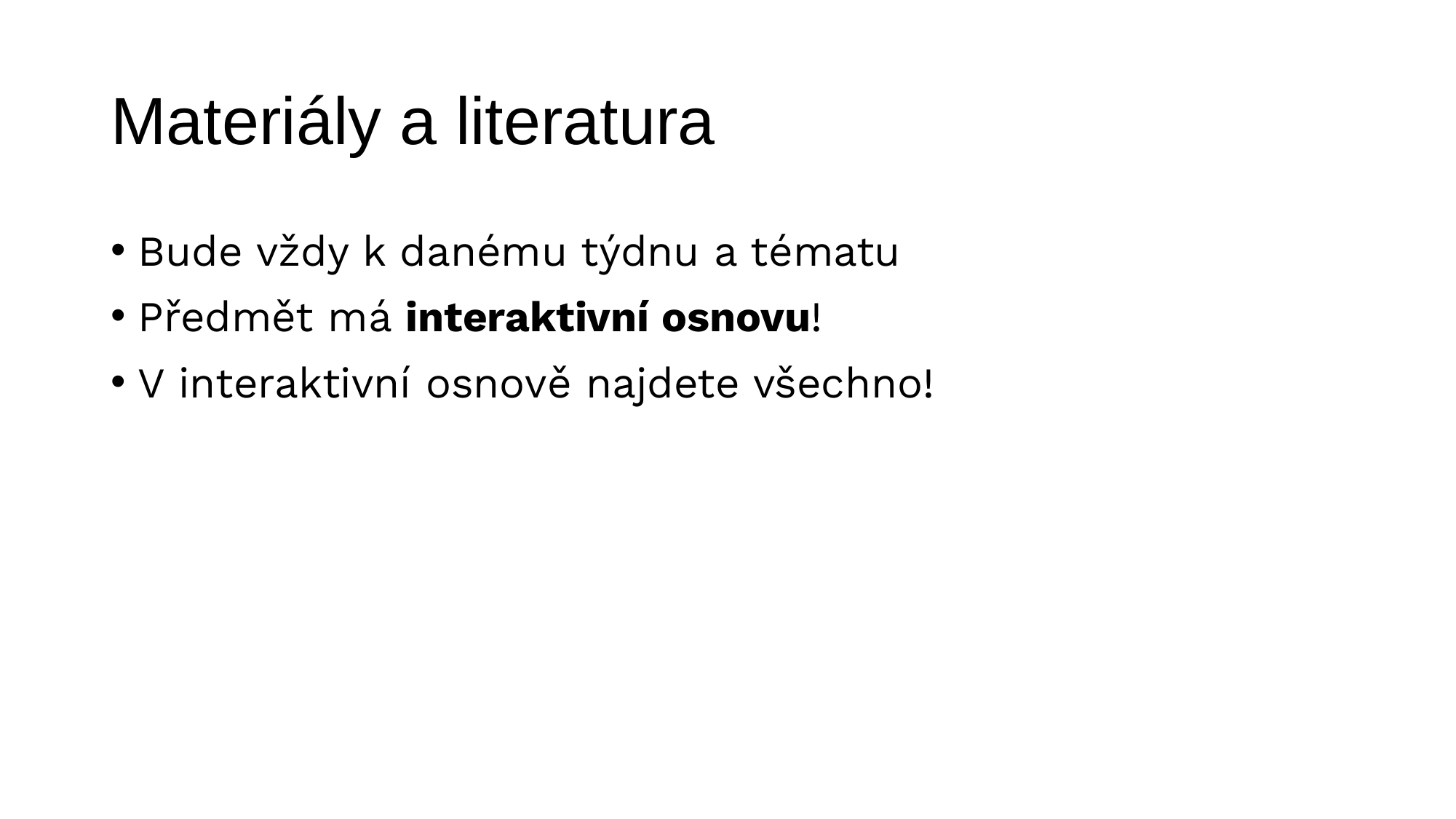

# Materiály a literatura
Bude vždy k danému týdnu a tématu
Předmět má interaktivní osnovu!
V interaktivní osnově najdete všechno!